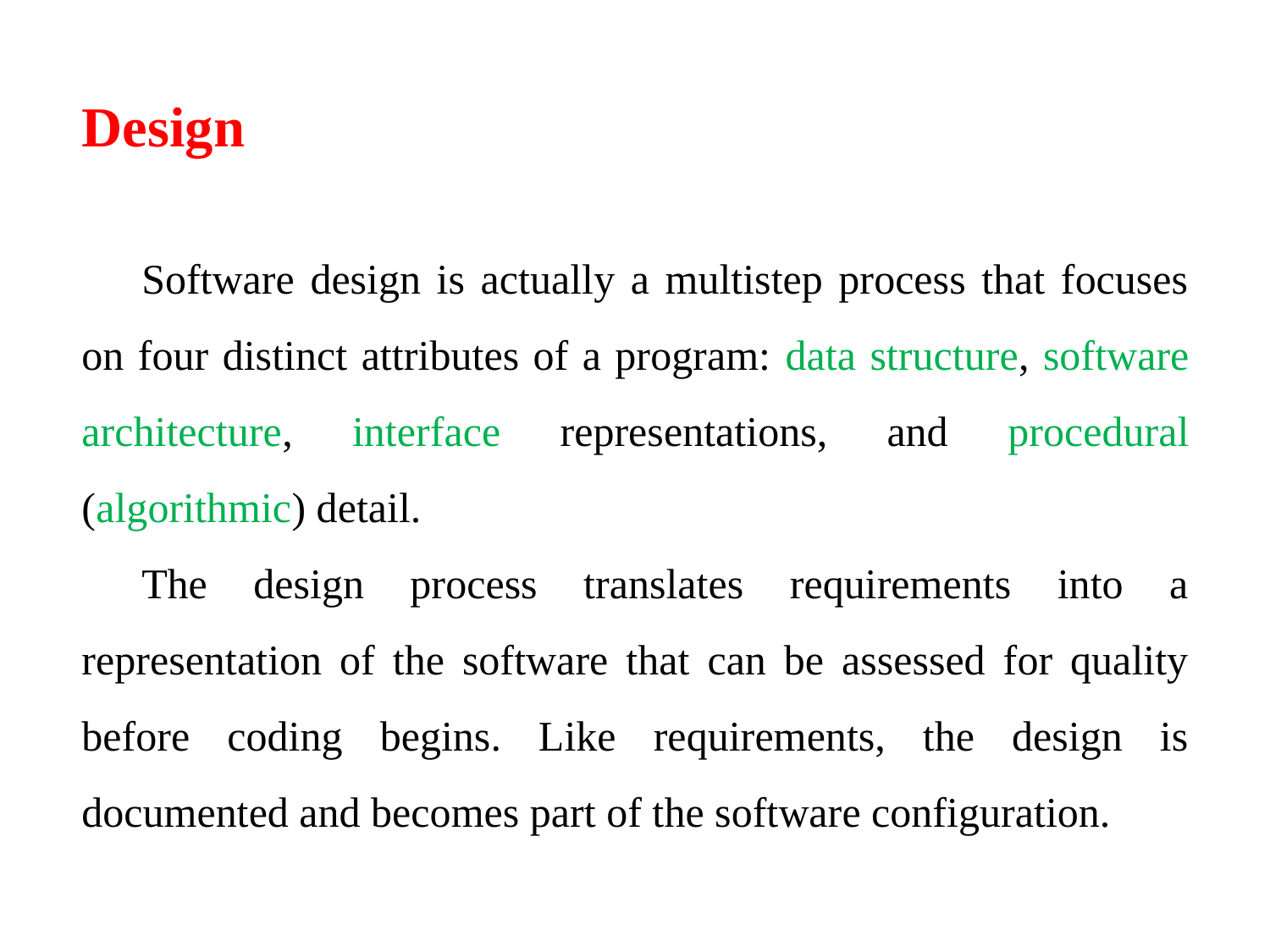

Design

Software design is actually a multistep process that focuses on four distinct attributes of a program: data structure, software architecture, interface representations, and procedural (algorithmic) detail.
The design process translates requirements into a representation of the software that can be assessed for quality before coding begins. Like requirements, the design is documented and becomes part of the software configuration.